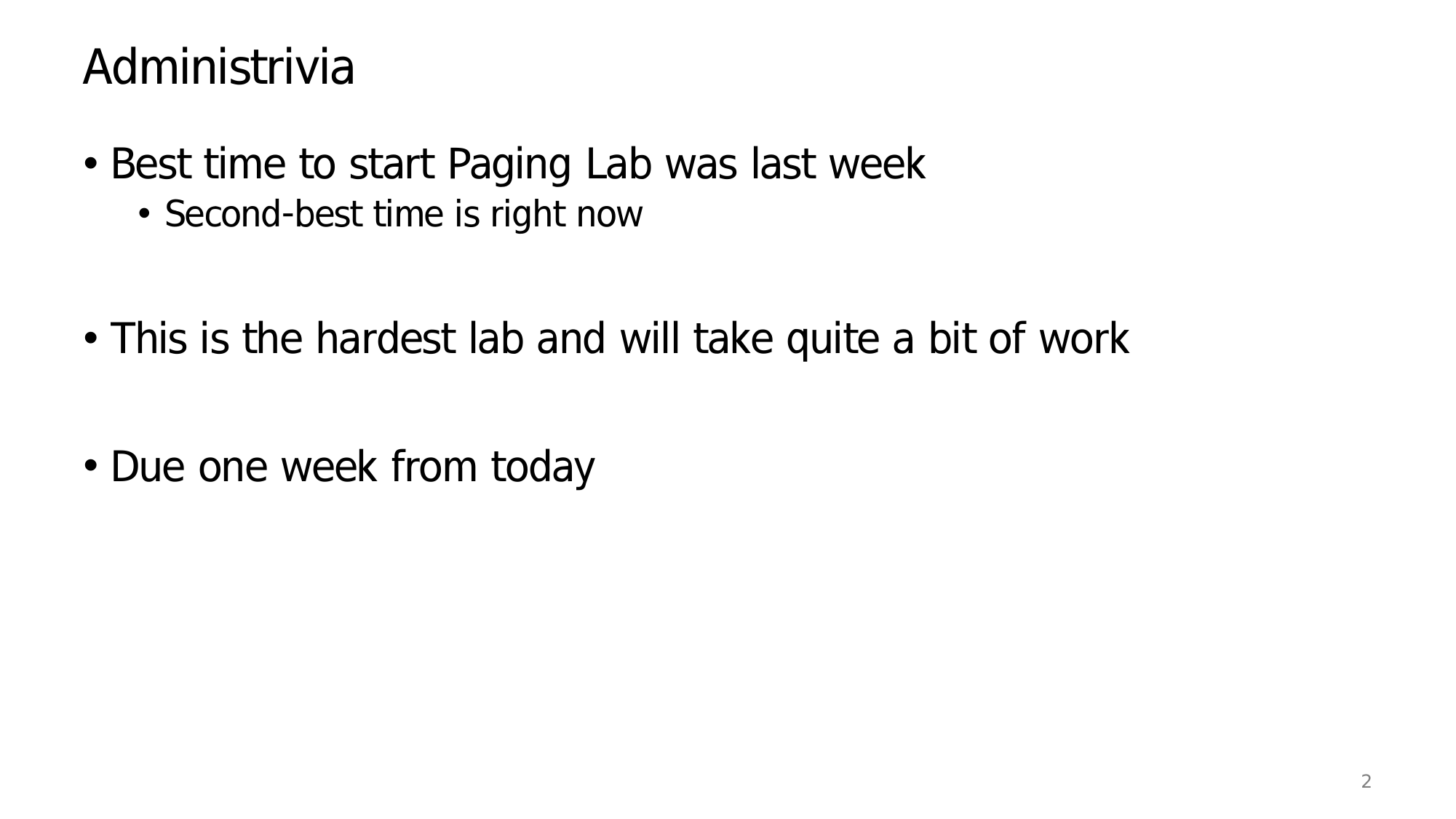

# Administrivia
Best time to start Paging Lab was last week
Second-best time is right now

This is the hardest lab and will take quite a bit of work

Due one week from today

2